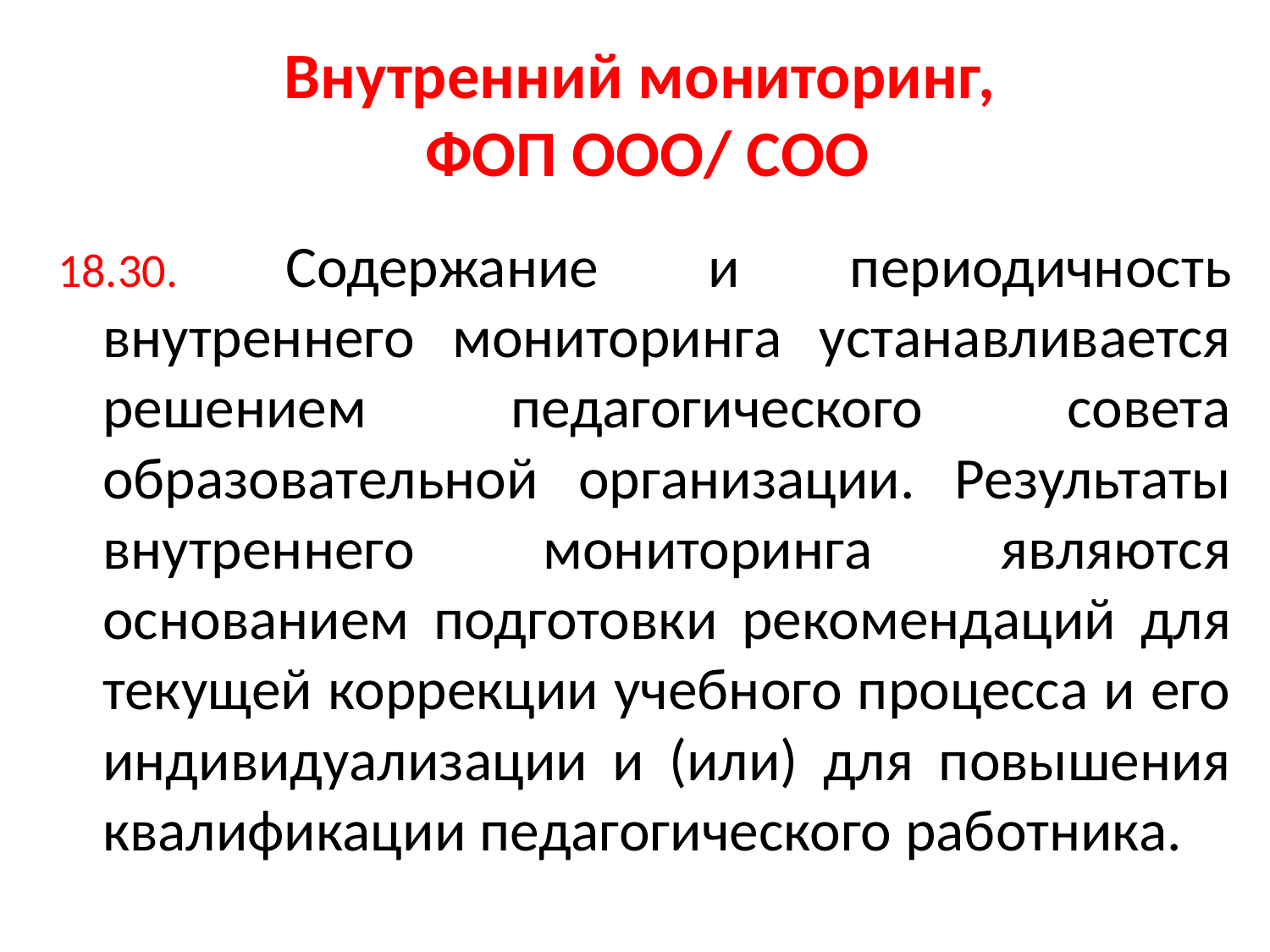

# Внутренний мониторинг, ФОП ООО/ СОО
18.30. Содержание и периодичность внутреннего мониторинга устанавливается решением педагогического совета образовательной организации. Результаты внутреннего мониторинга являются основанием подготовки рекомендаций для текущей коррекции учебного процесса и его индивидуализации и (или) для повышения квалификации педагогического работника.